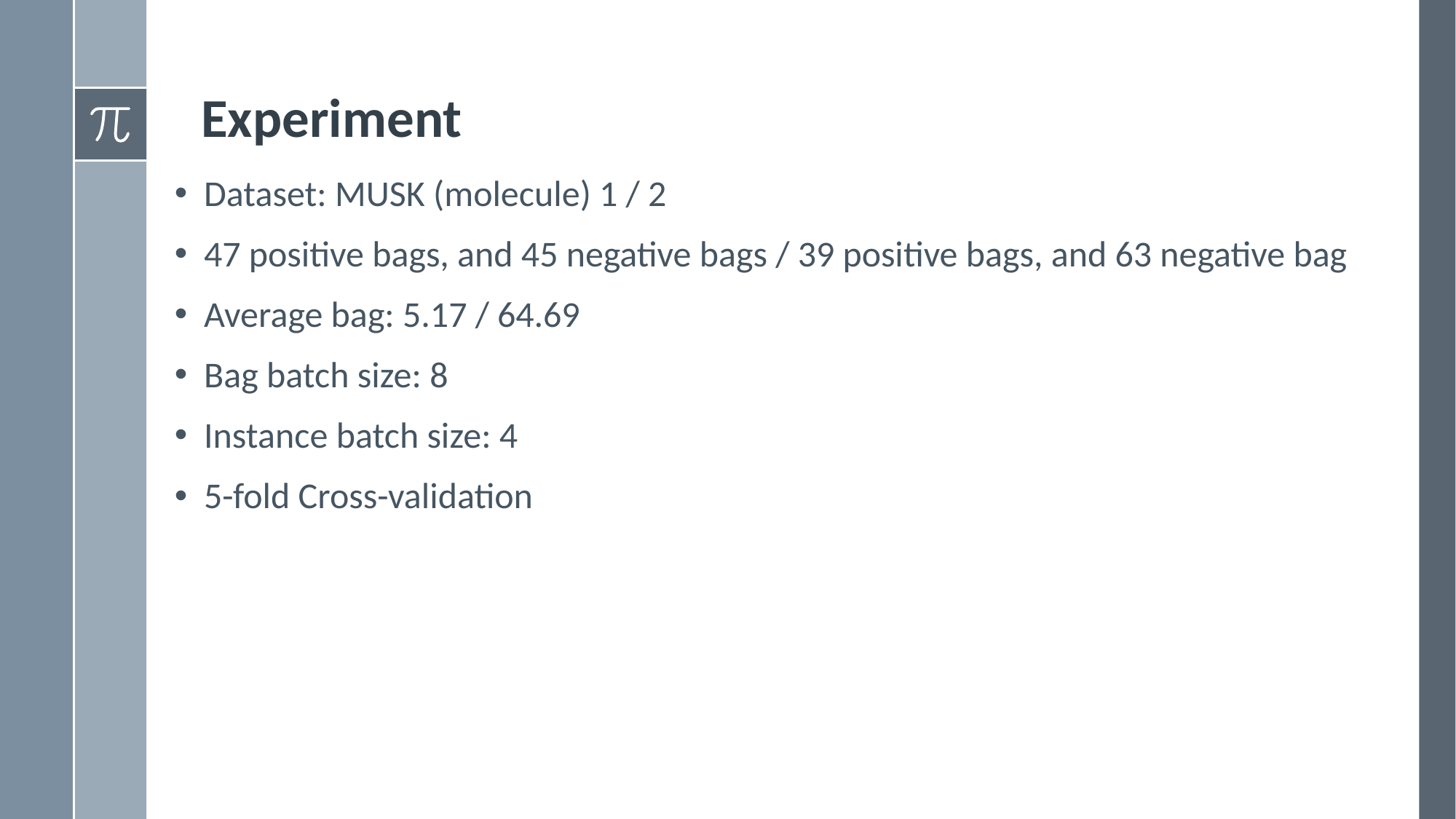

# Experiment
Dataset: MUSK (molecule) 1 / 2
47 positive bags, and 45 negative bags / 39 positive bags, and 63 negative bag
Average bag: 5.17 / 64.69
Bag batch size: 8
Instance batch size: 4
5-fold Cross-validation